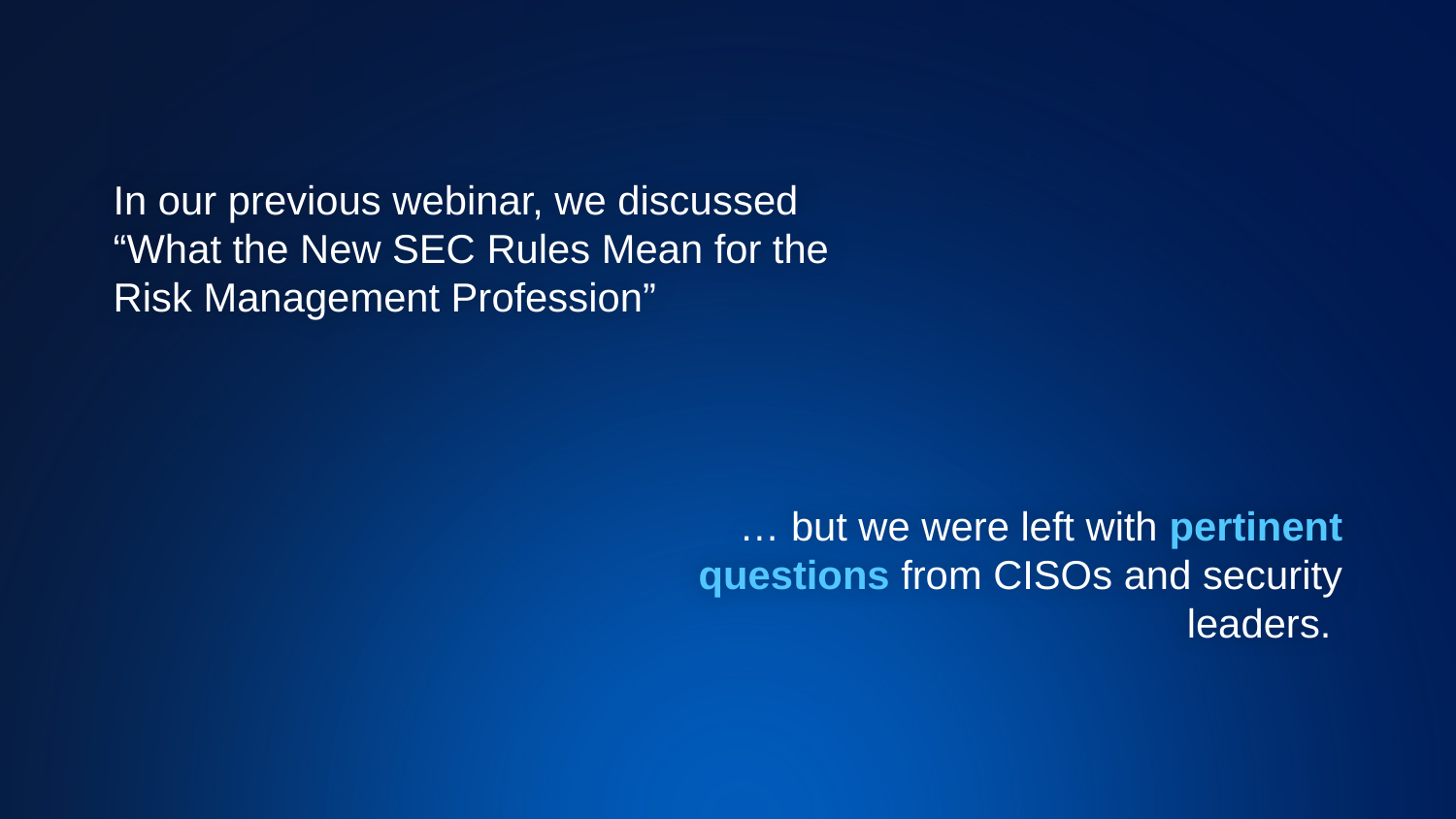

In our previous webinar, we discussed “What the New SEC Rules Mean for the Risk Management Profession”
… but we were left with pertinent questions from CISOs and security leaders.